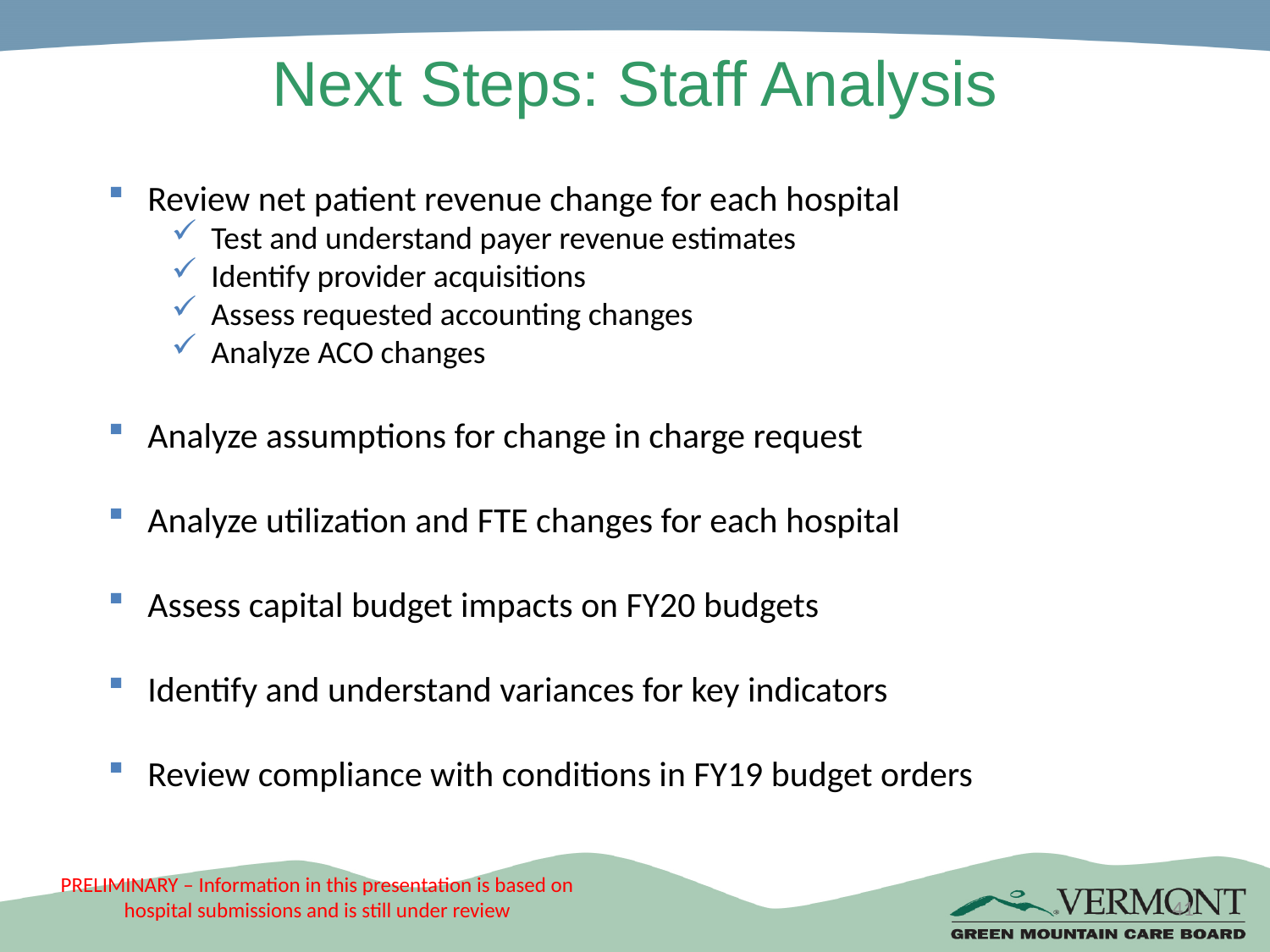

# Next Steps: Staff Analysis
Review net patient revenue change for each hospital
Test and understand payer revenue estimates
Identify provider acquisitions
Assess requested accounting changes
Analyze ACO changes
Analyze assumptions for change in charge request
Analyze utilization and FTE changes for each hospital
Assess capital budget impacts on FY20 budgets
Identify and understand variances for key indicators
Review compliance with conditions in FY19 budget orders
41